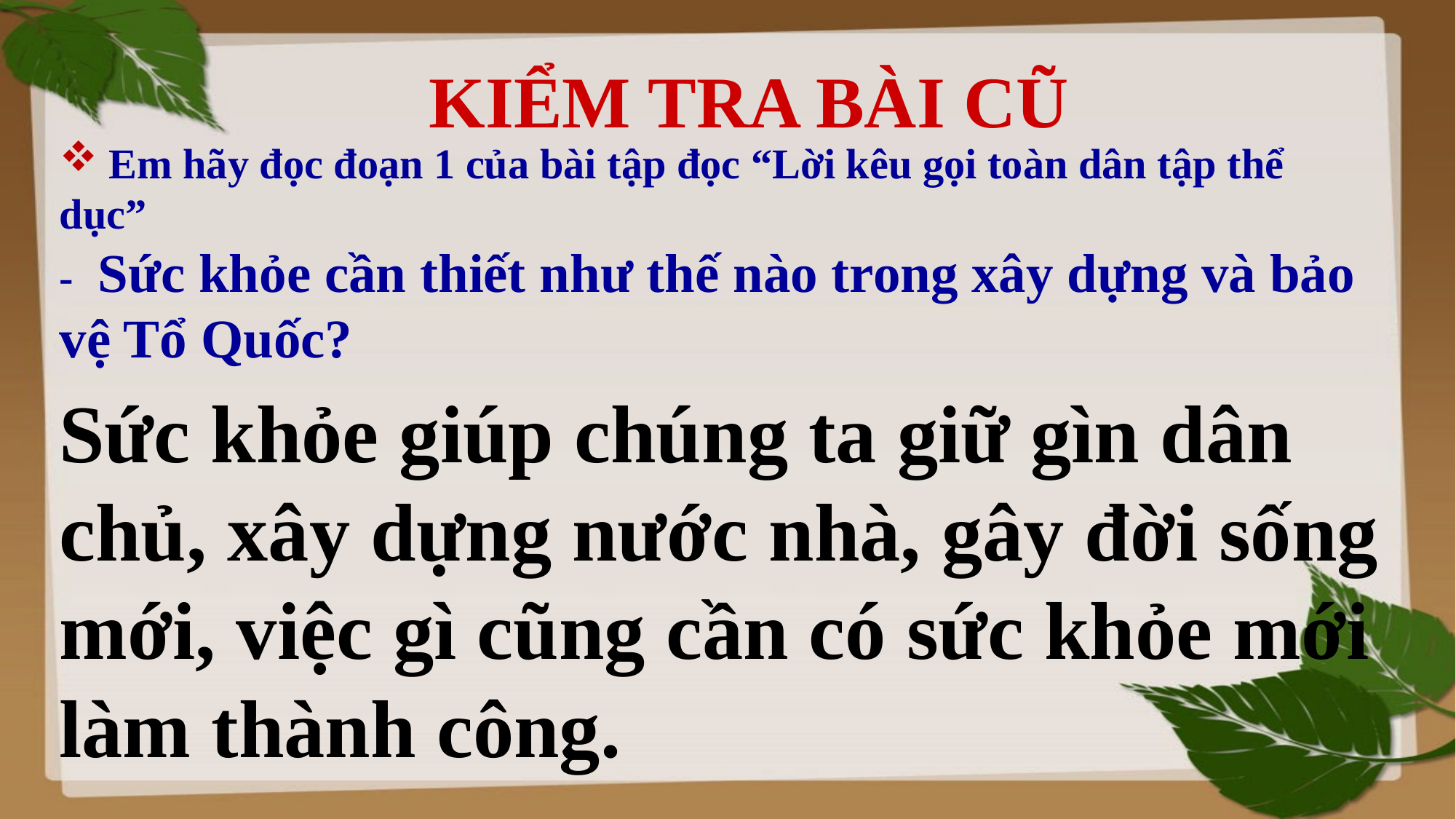

KIỂM TRA BÀI CŨ
 Em hãy đọc đoạn 1 của bài tập đọc “Lời kêu gọi toàn dân tập thể dục”
-  Sức khỏe cần thiết như thế nào trong xây dựng và bảo vệ Tổ Quốc?
Sức khỏe giúp chúng ta giữ gìn dân chủ, xây dựng nước nhà, gây đời sống mới, việc gì cũng cần có sức khỏe mới làm thành công.